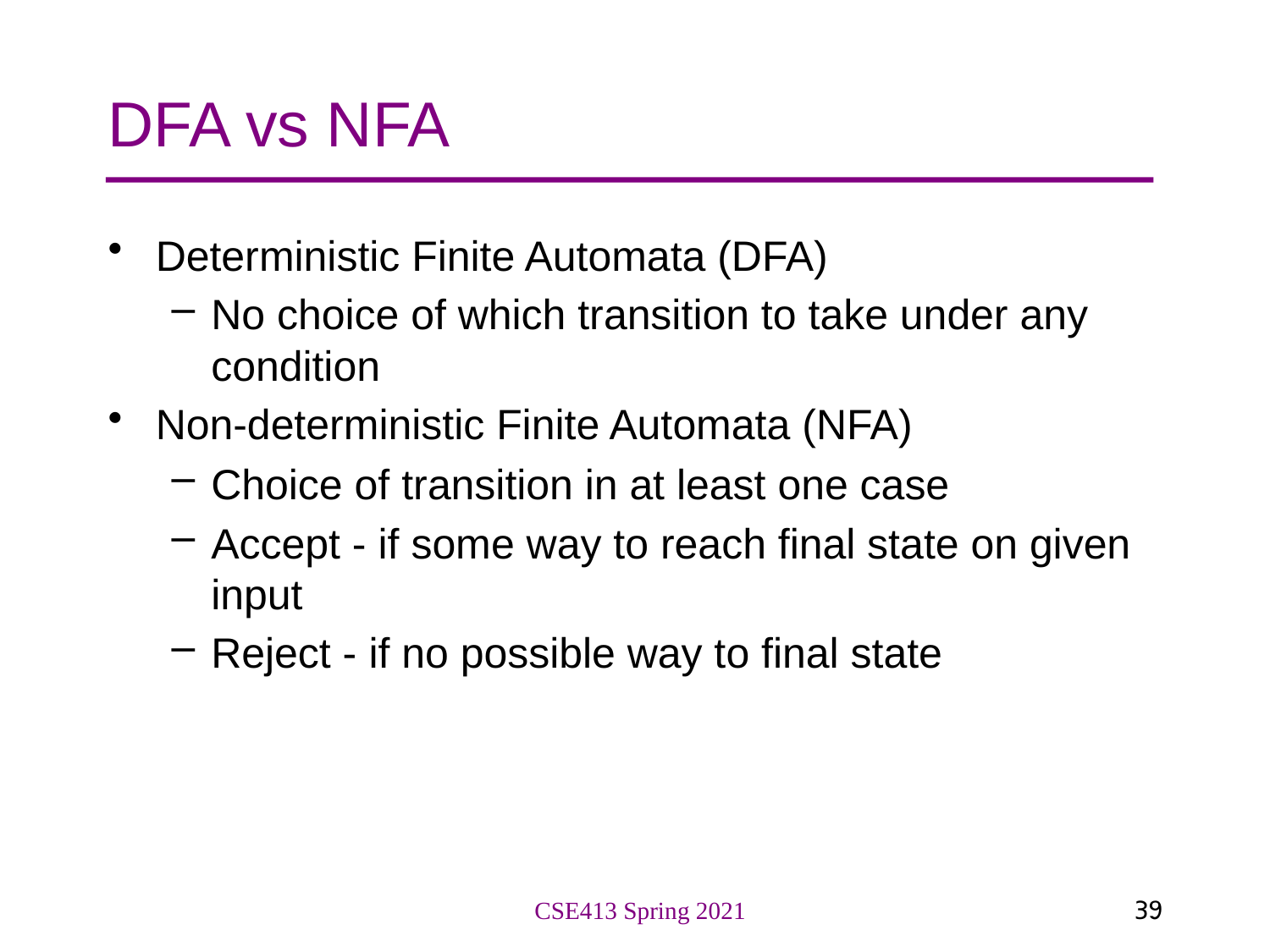

# DFA vs NFA
Deterministic Finite Automata (DFA)
No choice of which transition to take under any condition
Non-deterministic Finite Automata (NFA)
Choice of transition in at least one case
Accept - if some way to reach final state on given input
Reject - if no possible way to final state
CSE413 Spring 2021
39